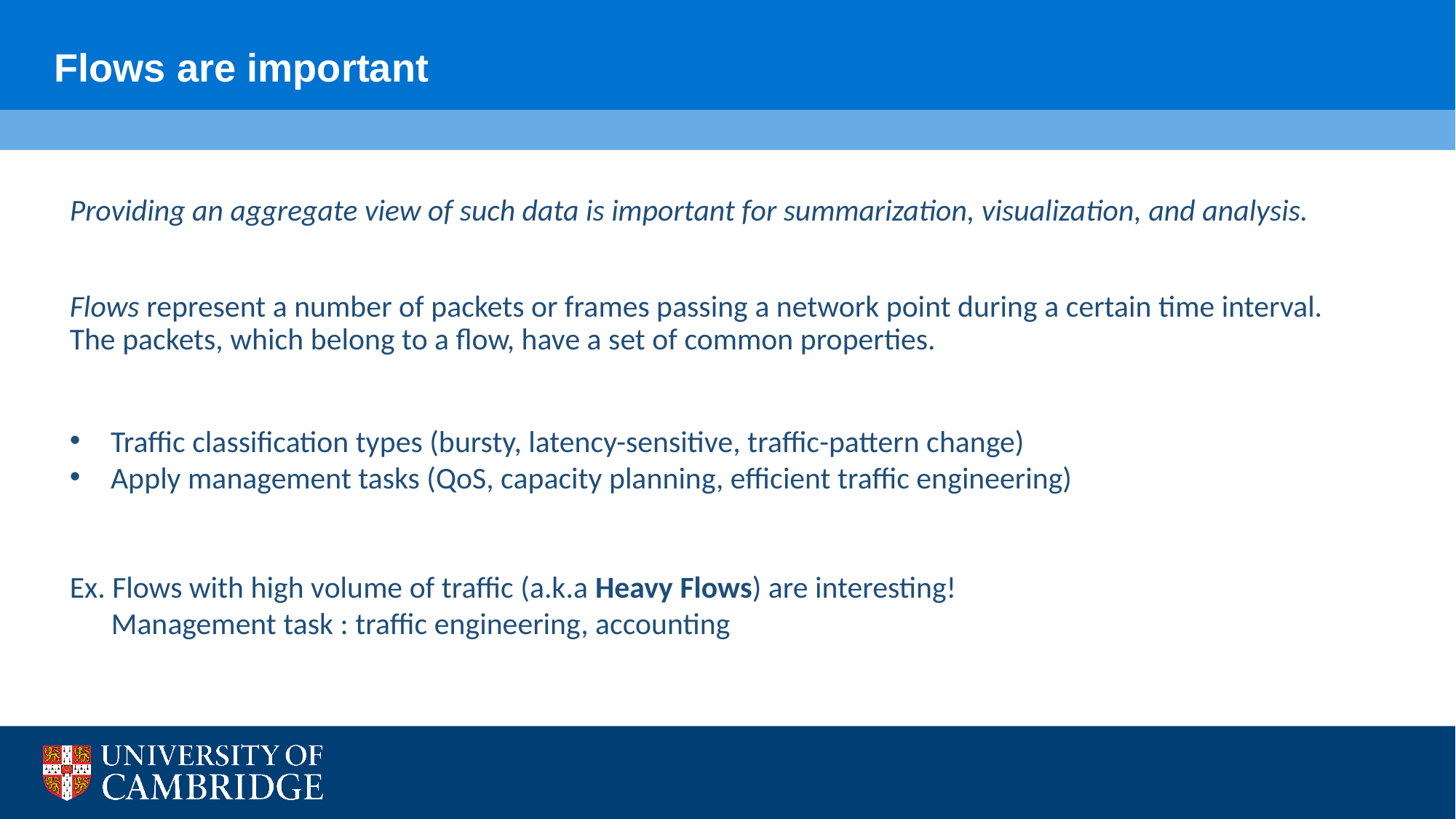

Flows are important
Providing an aggregate view of such data is important for summarization, visualization, and analysis.

Flows represent a number of packets or frames passing a network point during a certain time interval. The packets, which belong to a flow, have a set of common properties.

Traffic classification types (bursty, latency-sensitive, traffic-pattern change)
Apply management tasks (QoS, capacity planning, efficient traffic engineering)

Ex. Flows with high volume of traffic (a.k.a Heavy Flows) are interesting!
      Management task : traffic engineering, accounting